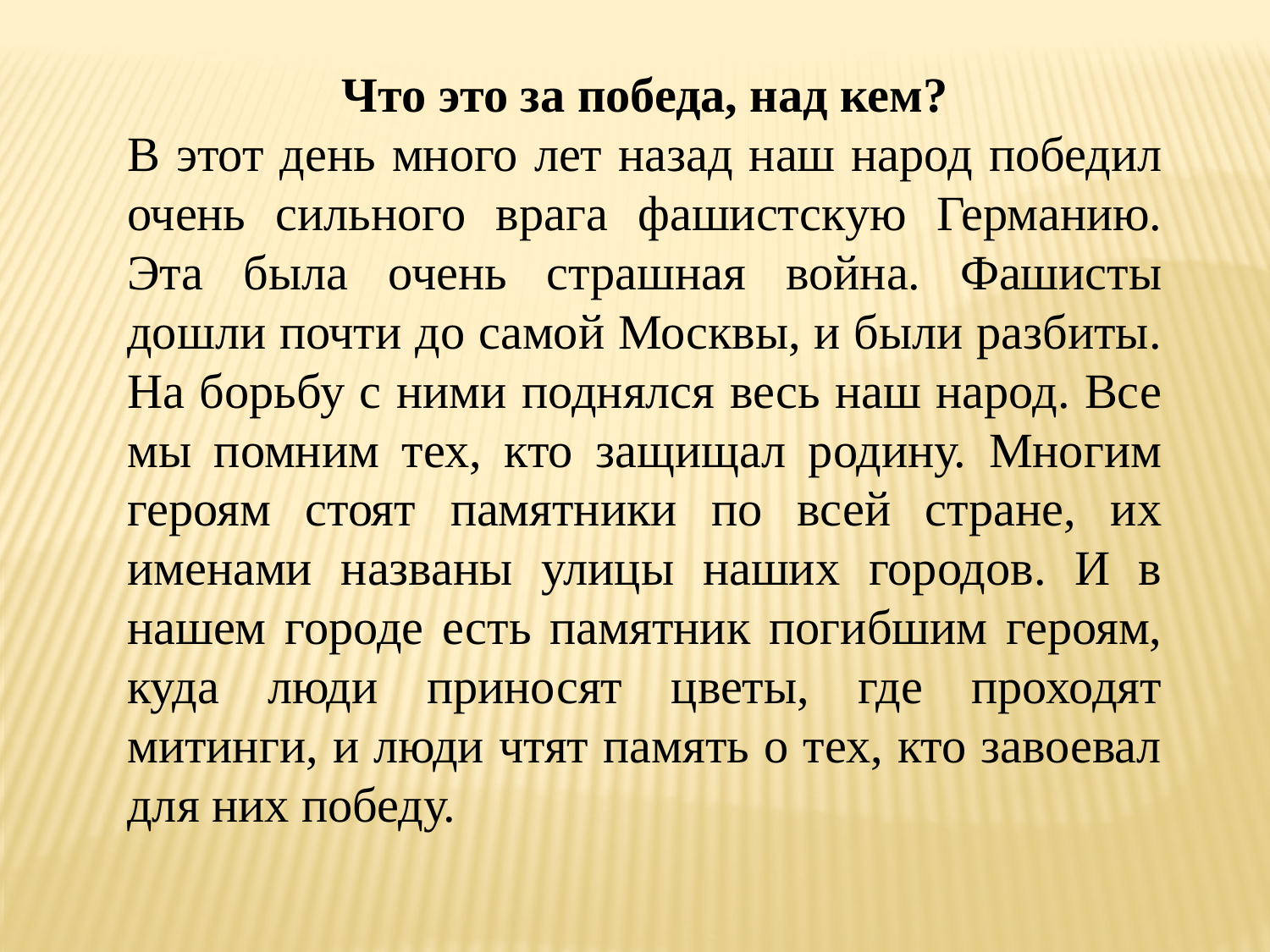

Что это за победа, над кем?
В этот день много лет назад наш народ победил очень сильного врага фашистскую Германию. Эта была очень страшная война. Фашисты дошли почти до самой Москвы, и были разбиты. На борьбу с ними поднялся весь наш народ. Все мы помним тех, кто защищал родину. Многим героям стоят памятники по всей стране, их именами названы улицы наших городов. И в нашем городе есть памятник погибшим героям, куда люди приносят цветы, где проходят митинги, и люди чтят память о тех, кто завоевал для них победу.